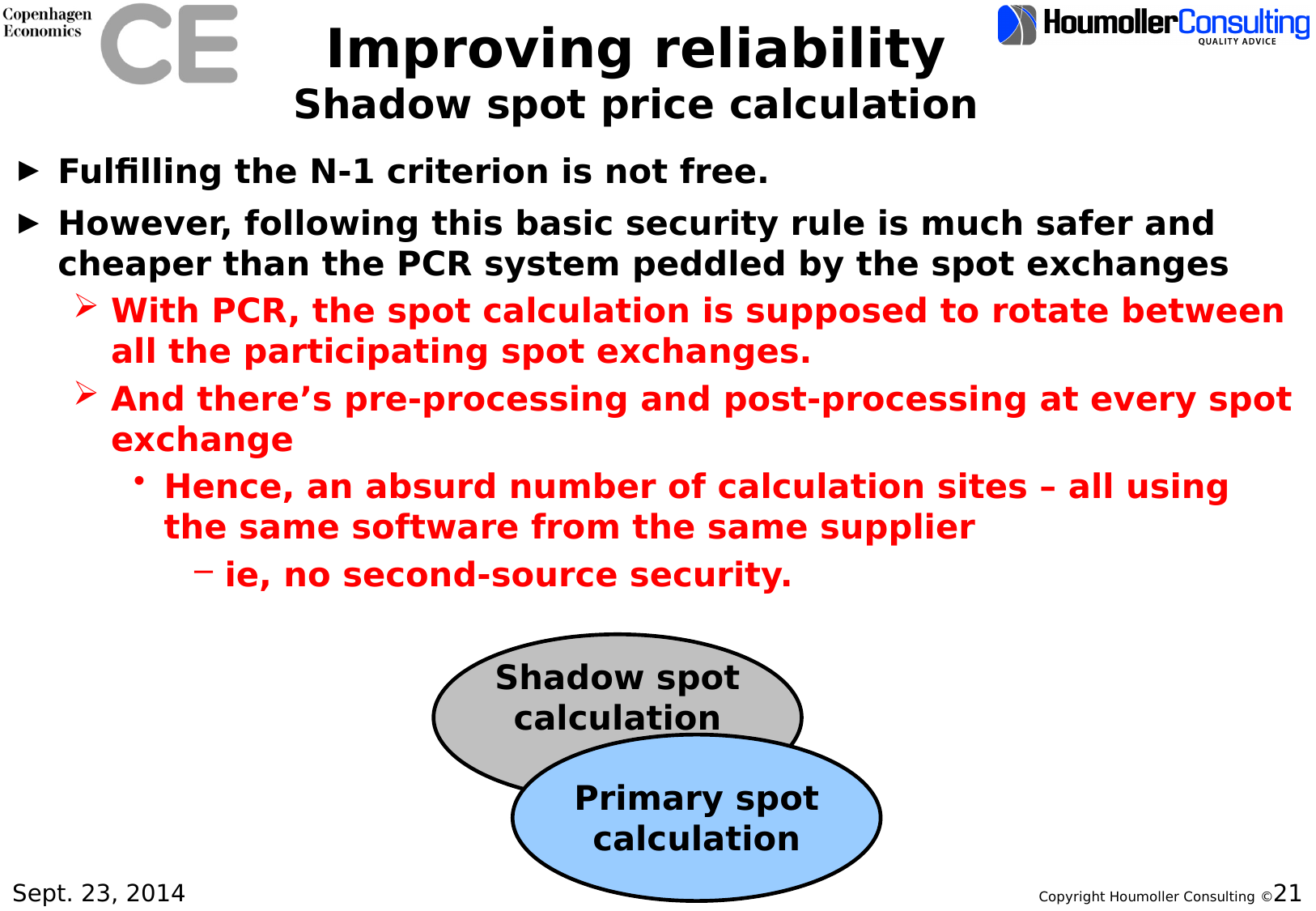

# Improving reliability Shadow spot price calculation
Fulfilling the N-1 criterion is not free.
However, following this basic security rule is much safer and cheaper than the PCR system peddled by the spot exchanges
With PCR, the spot calculation is supposed to rotate between all the participating spot exchanges.
And there’s pre-processing and post-processing at every spot exchange
Hence, an absurd number of calculation sites – all using the same software from the same supplier
ie, no second-source security.

Shadow spot
calculation

Primary spot
calculation
Sept. 23, 2014
21